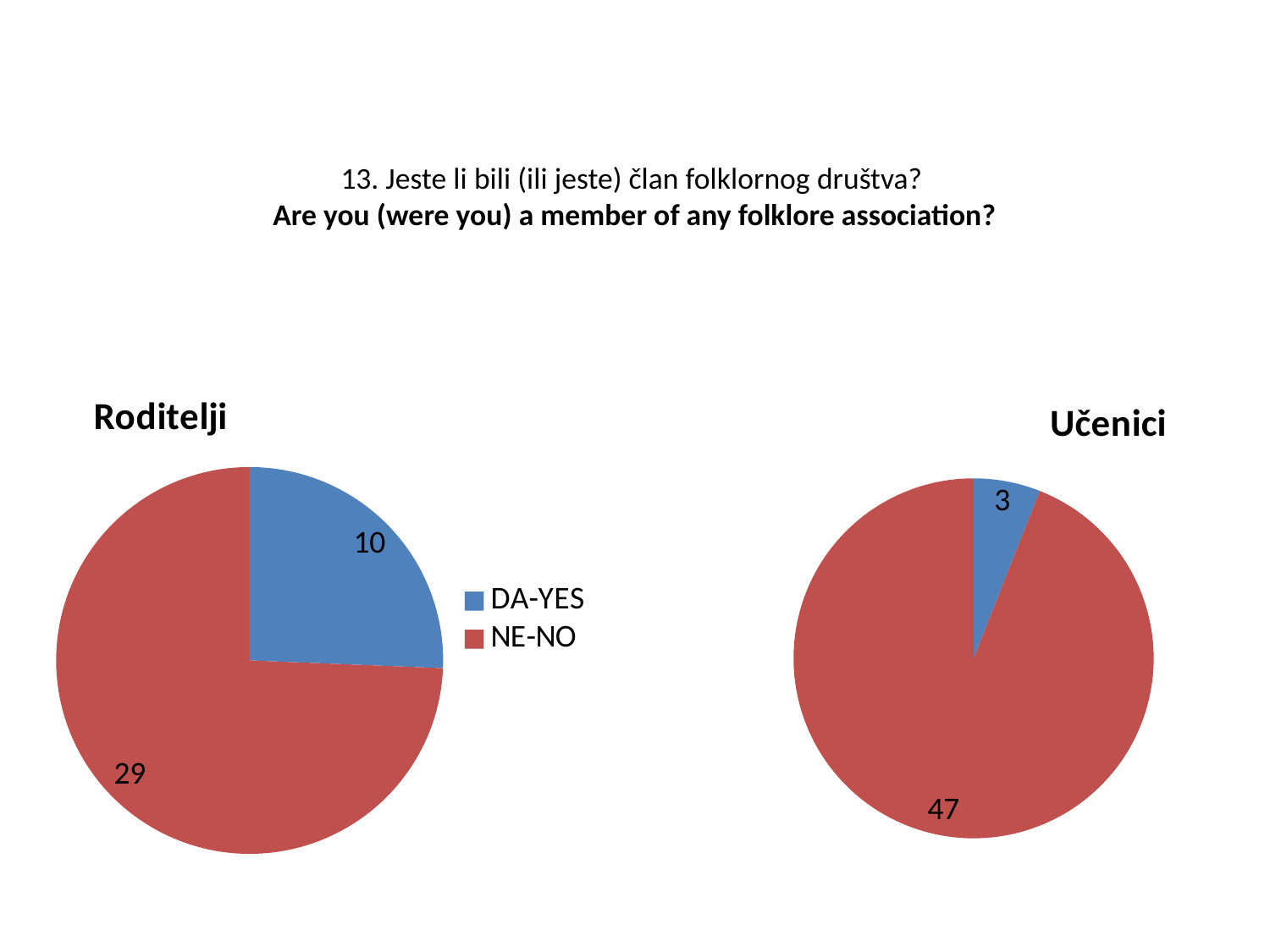

# 13. Jeste li bili (ili jeste) član folklornog društva? Are you (were you) a member of any folklore association?

### Chart:

| Category | Roditelji  |
|---|---|
| DA-YES | 10.0 |
| NE-NO | 29.0 |

### Chart: Učenici

| Category | Prodaja |
|---|---|
|  | 3.0 |
|  | 47.0 |
|  | None |
|  | None |